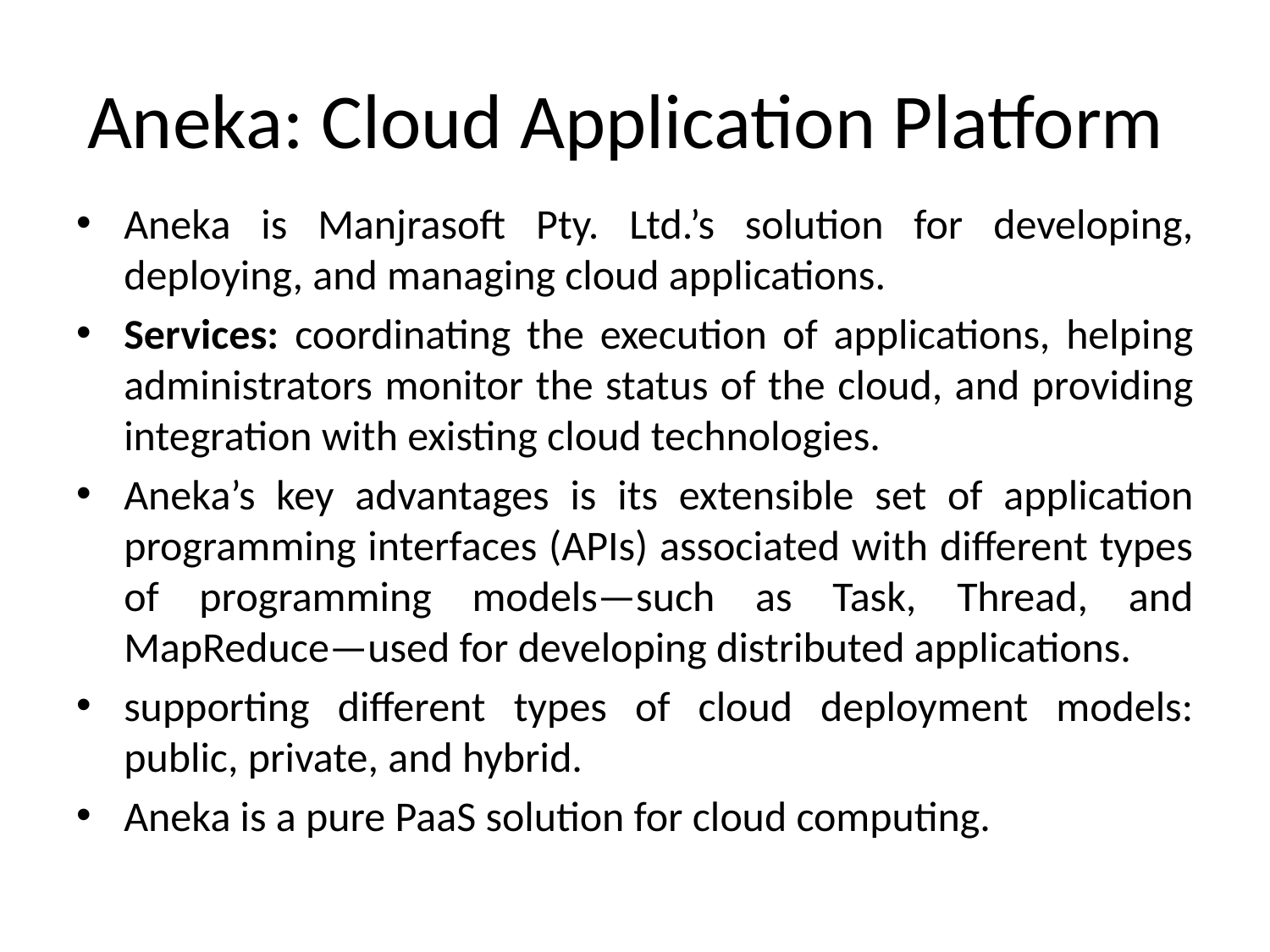

# Aneka: Cloud Application Platform
Aneka is Manjrasoft Pty. Ltd.’s solution for developing, deploying, and managing cloud applications.
Services: coordinating the execution of applications, helping administrators monitor the status of the cloud, and providing integration with existing cloud technologies.
Aneka’s key advantages is its extensible set of application programming interfaces (APIs) associated with different types of programming models—such as Task, Thread, and MapReduce—used for developing distributed applications.
supporting different types of cloud deployment models: public, private, and hybrid.
Aneka is a pure PaaS solution for cloud computing.